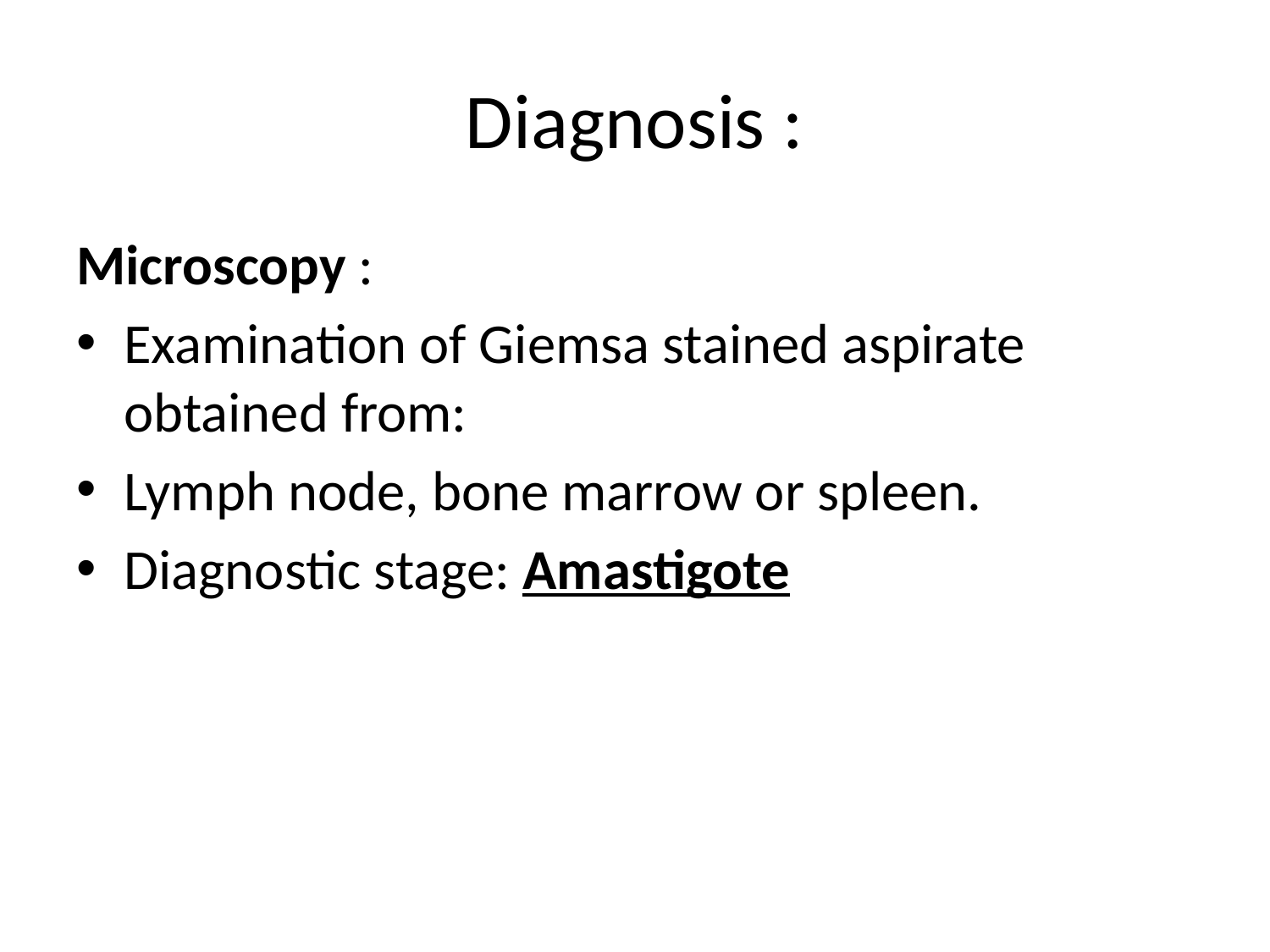

# Diagnosis :
Microscopy :
Examination of Giemsa stained aspirate obtained from:
Lymph node, bone marrow or spleen.
Diagnostic stage: Amastigote